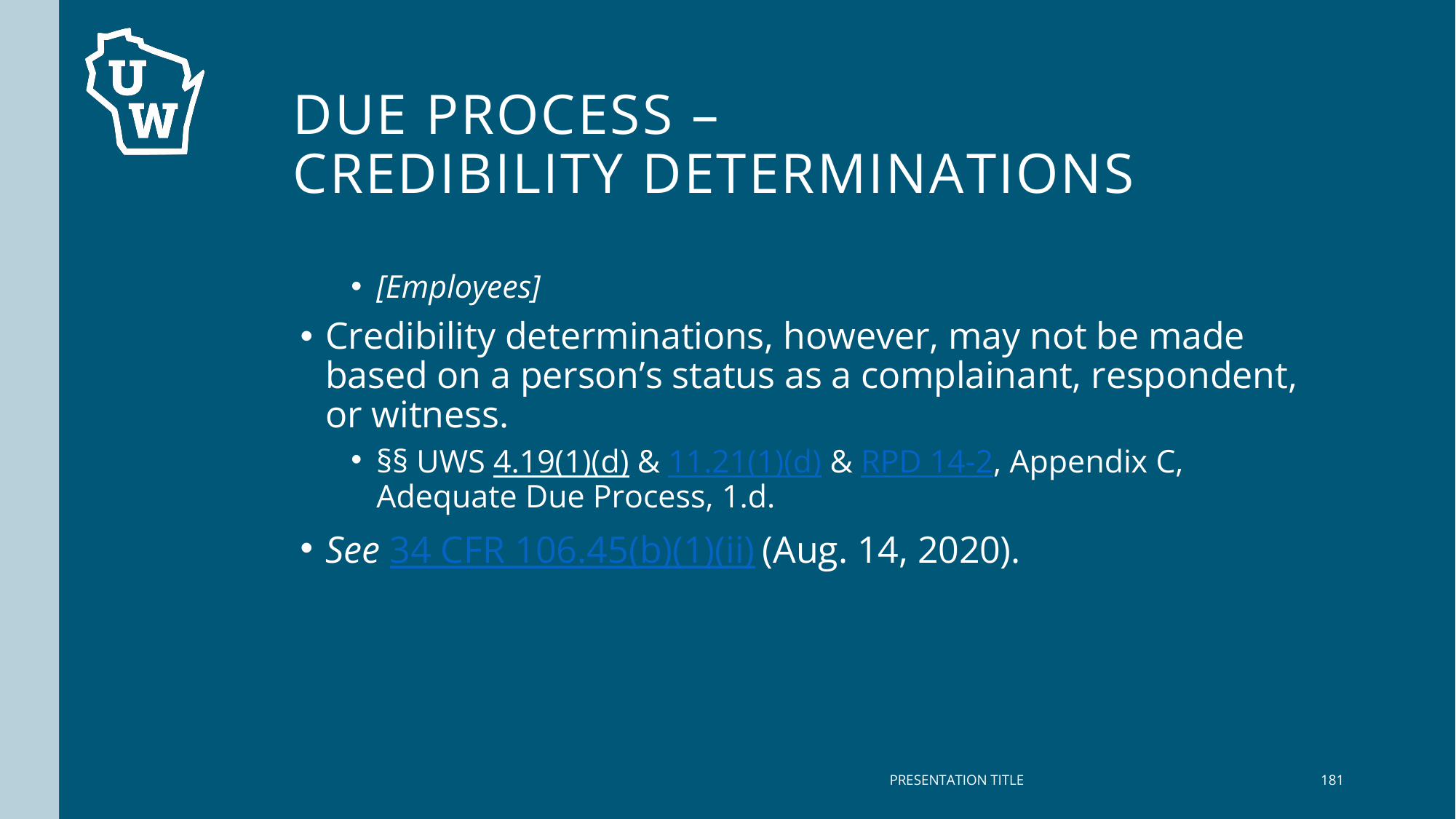

# Due process – Credibility determinations
[Employees]
Credibility determinations, however, may not be made based on a person’s status as a complainant, respondent, or witness.
§§ UWS 4.19(1)(d) & 11.21(1)(d) & RPD 14-2, Appendix C, Adequate Due Process, 1.d.
See 34 CFR 106.45(b)(1)(ii) (Aug. 14, 2020).
PRESENTATION TITLE
181